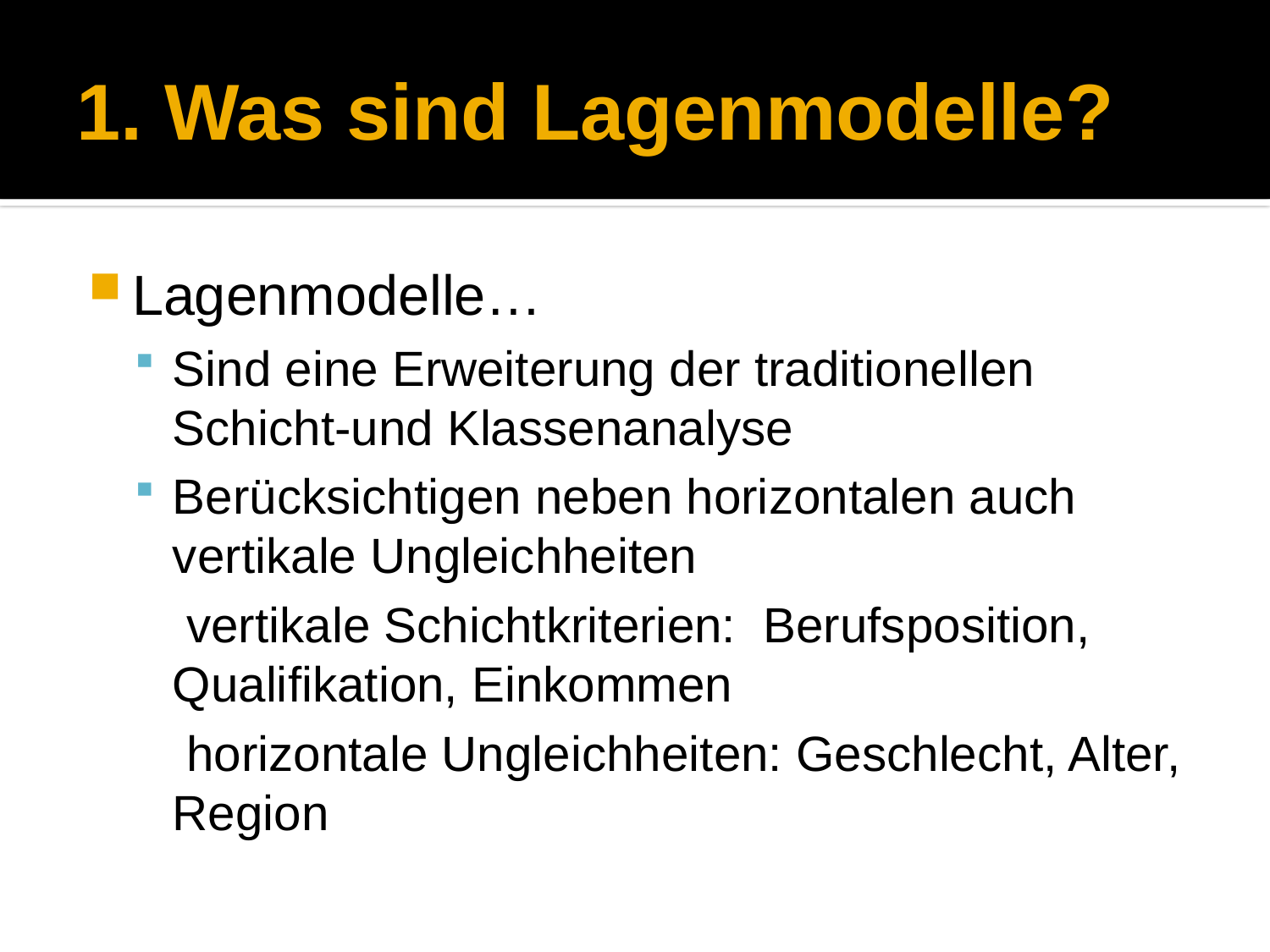

# 1. Was sind Lagenmodelle?
Lagenmodelle…
Sind eine Erweiterung der traditionellen Schicht-und Klassenanalyse
Berücksichtigen neben horizontalen auch vertikale Ungleichheiten
	 vertikale Schichtkriterien:  Berufsposition, Qualifikation, Einkommen
	 horizontale Ungleichheiten: Geschlecht, Alter, Region